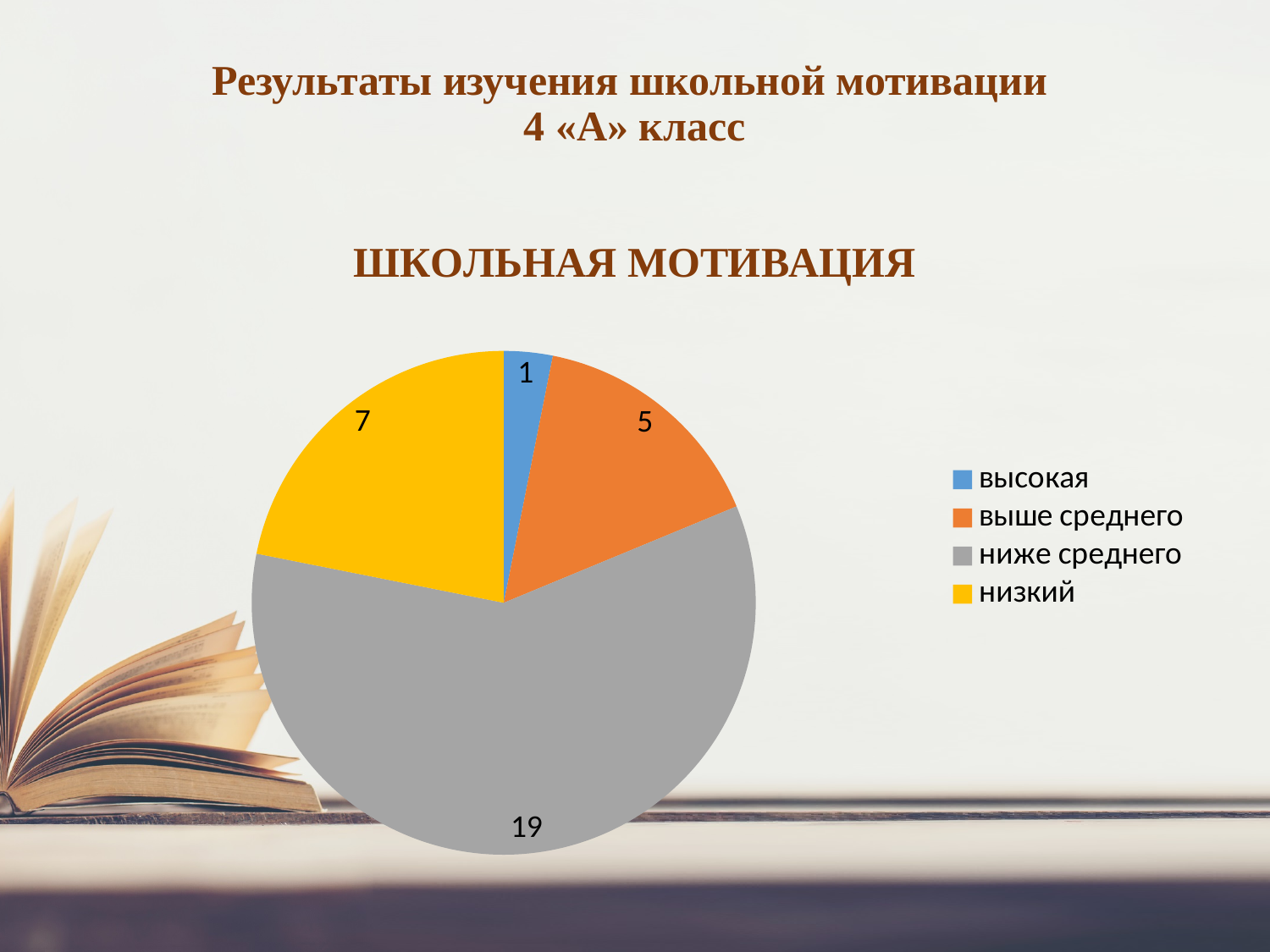

# Результаты изучения школьной мотивации 4 «А» класс

### Chart: ШКОЛЬНАЯ МОТИВАЦИЯ

| Category | ШКОЛЬНАЯ МОТИВАЦИЯ |
|---|---|
| высокая | 1.0 |
| выше среднего | 5.0 |
| ниже среднего | 19.0 |
| низкий | 7.0 |